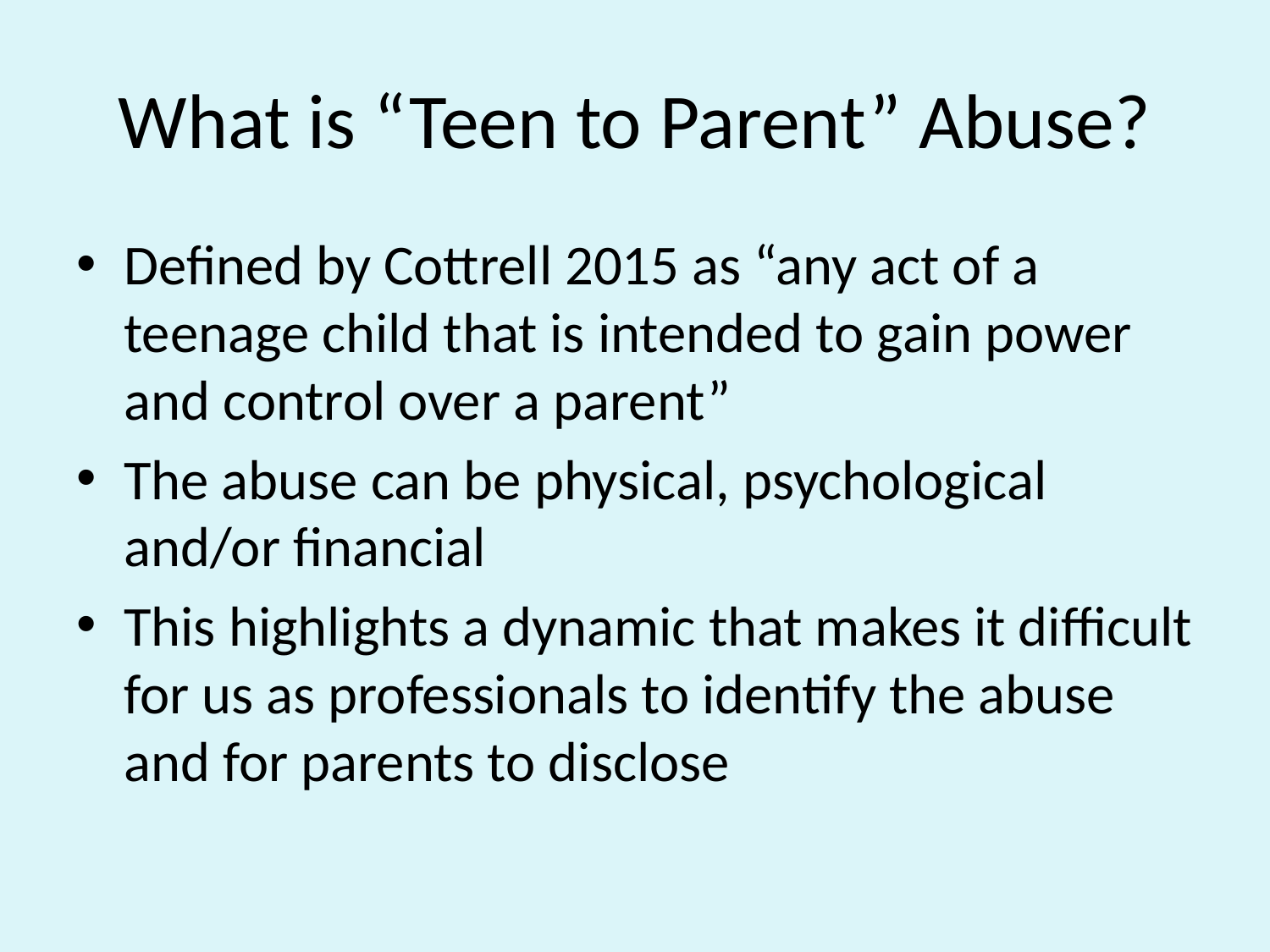

# What is “Teen to Parent” Abuse?
Defined by Cottrell 2015 as “any act of a teenage child that is intended to gain power and control over a parent”
The abuse can be physical, psychological and/or financial
This highlights a dynamic that makes it difficult for us as professionals to identify the abuse  and for parents to disclose